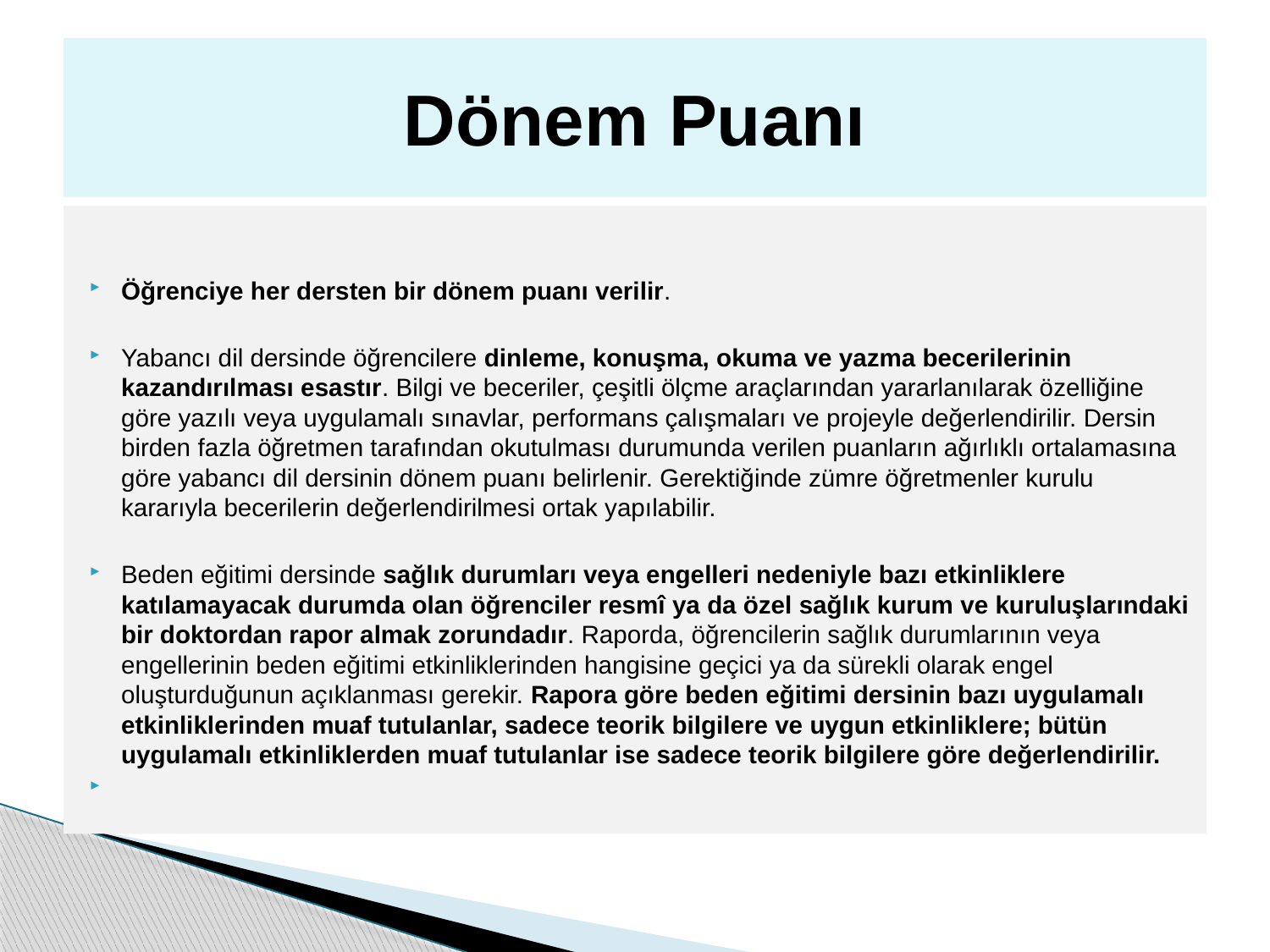

# Dönem Puanı

Öğrenciye her dersten bir dönem puanı verilir.

Yabancı dil dersinde öğrencilere dinleme, konuşma, okuma ve yazma becerilerinin kazandırılması esastır. Bilgi ve beceriler, çeşitli ölçme araçlarından yararlanılarak özelliğine göre yazılı veya uygulamalı sınavlar, performans çalışmaları ve projeyle değerlendirilir. Dersin birden fazla öğretmen tarafından okutulması durumunda verilen puanların ağırlıklı ortalamasına göre yabancı dil dersinin dönem puanı belirlenir. Gerektiğinde zümre öğretmenler kurulu kararıyla becerilerin değerlendirilmesi ortak yapılabilir.

Beden eğitimi dersinde sağlık durumları veya engelleri nedeniyle bazı etkinliklere katılamayacak durumda olan öğrenciler resmî ya da özel sağlık kurum ve kuruluşlarındaki bir doktordan rapor almak zorundadır. Raporda, öğrencilerin sağlık durumlarının veya engellerinin beden eğitimi etkinliklerinden hangisine geçici ya da sürekli olarak engel oluşturduğunun açıklanması gerekir. Rapora göre beden eğitimi dersinin bazı uygulamalı etkinliklerinden muaf tutulanlar, sadece teorik bilgilere ve uygun etkinliklere; bütün uygulamalı etkinliklerden muaf tutulanlar ise sadece teorik bilgilere göre değerlendirilir.